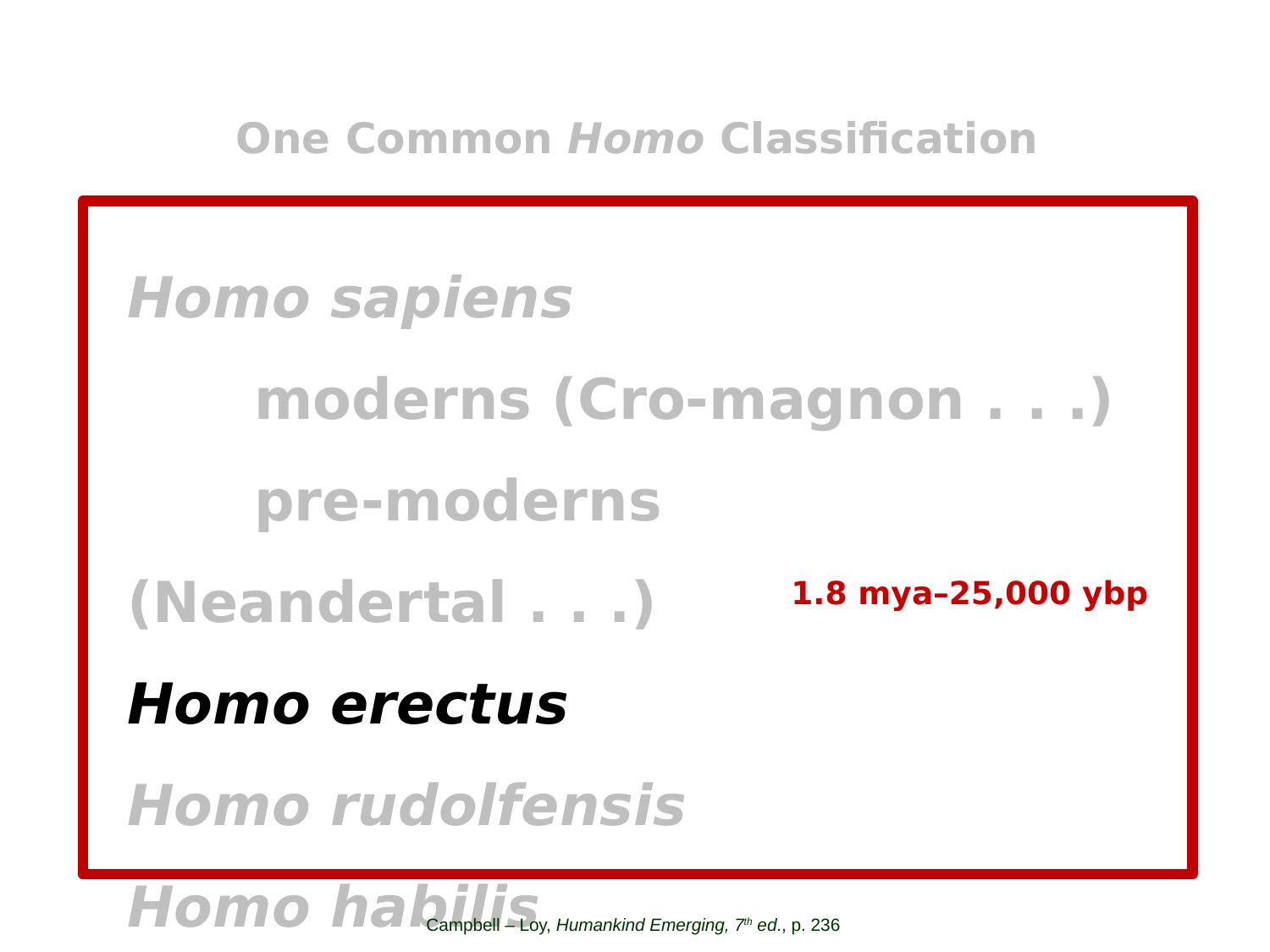

One Common Homo Classification

Homo sapiens
	moderns (Cro-magnon . . .)
	pre-moderns (Neandertal . . .)
Homo erectus
Homo rudolfensis
Homo habilis
1.8 mya–25,000 ybp
Campbell – Loy, Humankind Emerging, 7th ed., p. 236